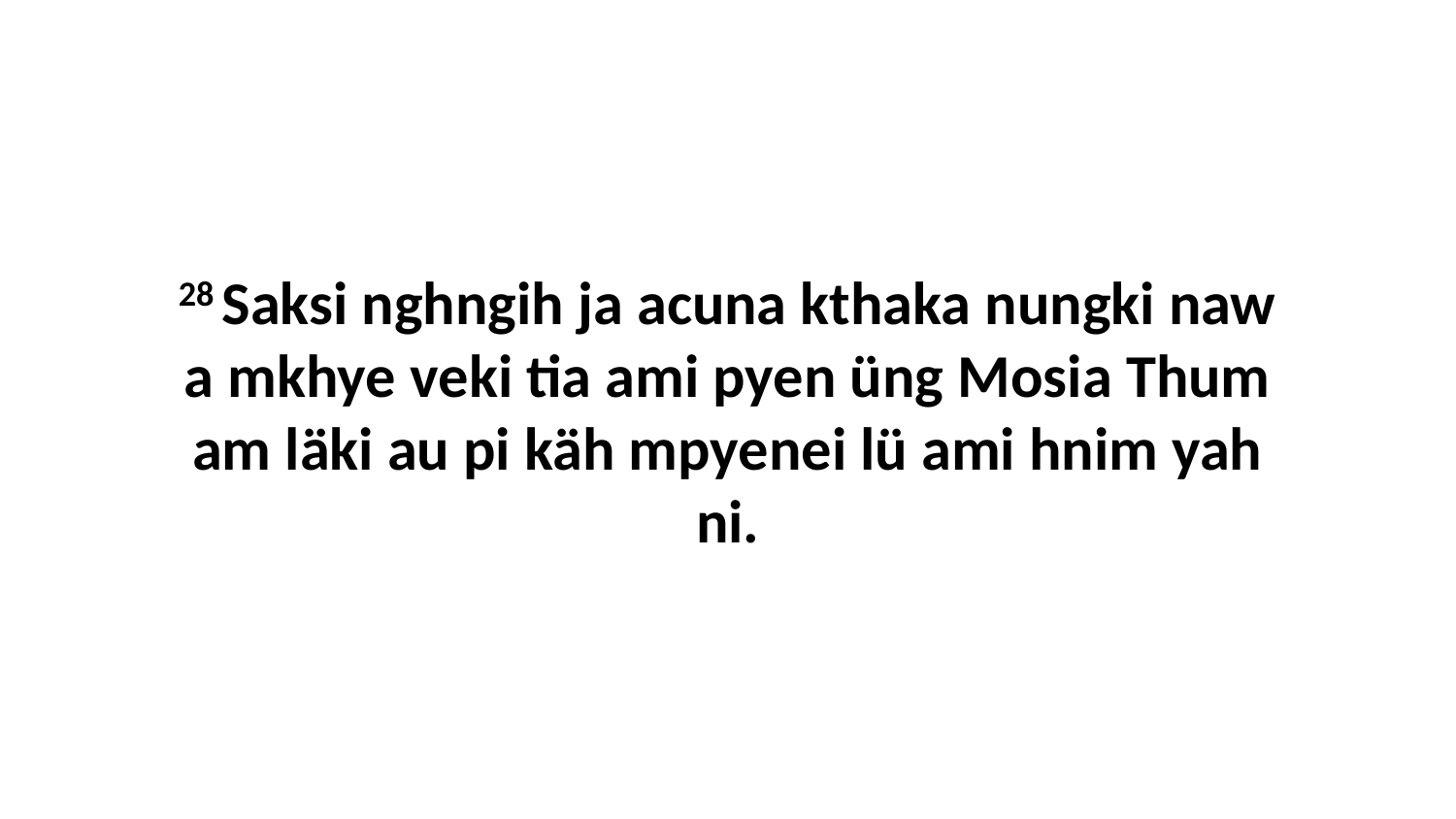

28 Saksi nghngih ja acuna kthaka nungki naw a mkhye veki tia ami pyen üng Mosia Thum am läki au pi käh mpyenei lü ami hnim yah ni.